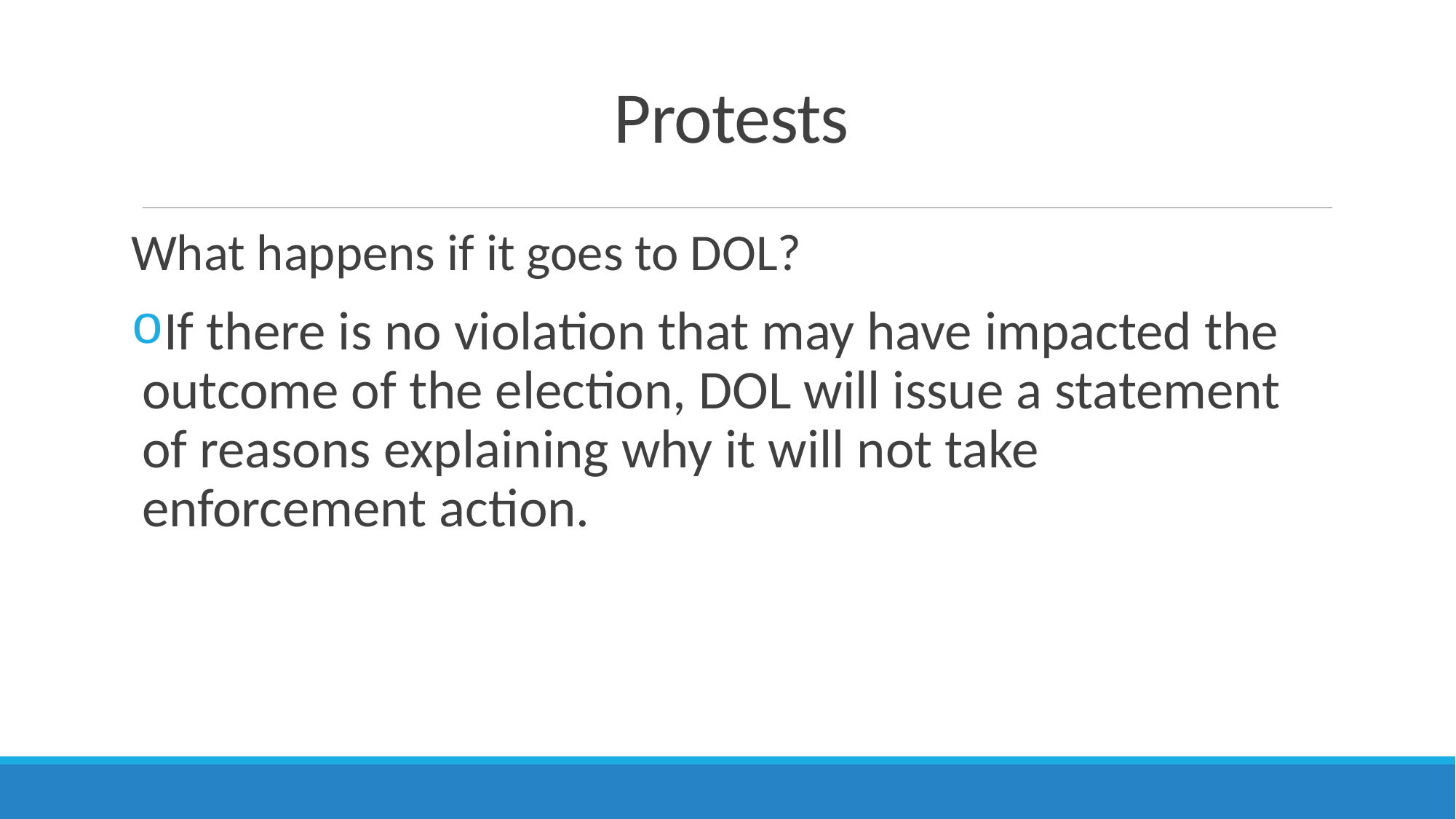

# Protests
What happens if it goes to DOL?
If there is no violation that may have impacted the outcome of the election, DOL will issue a statement of reasons explaining why it will not take enforcement action.